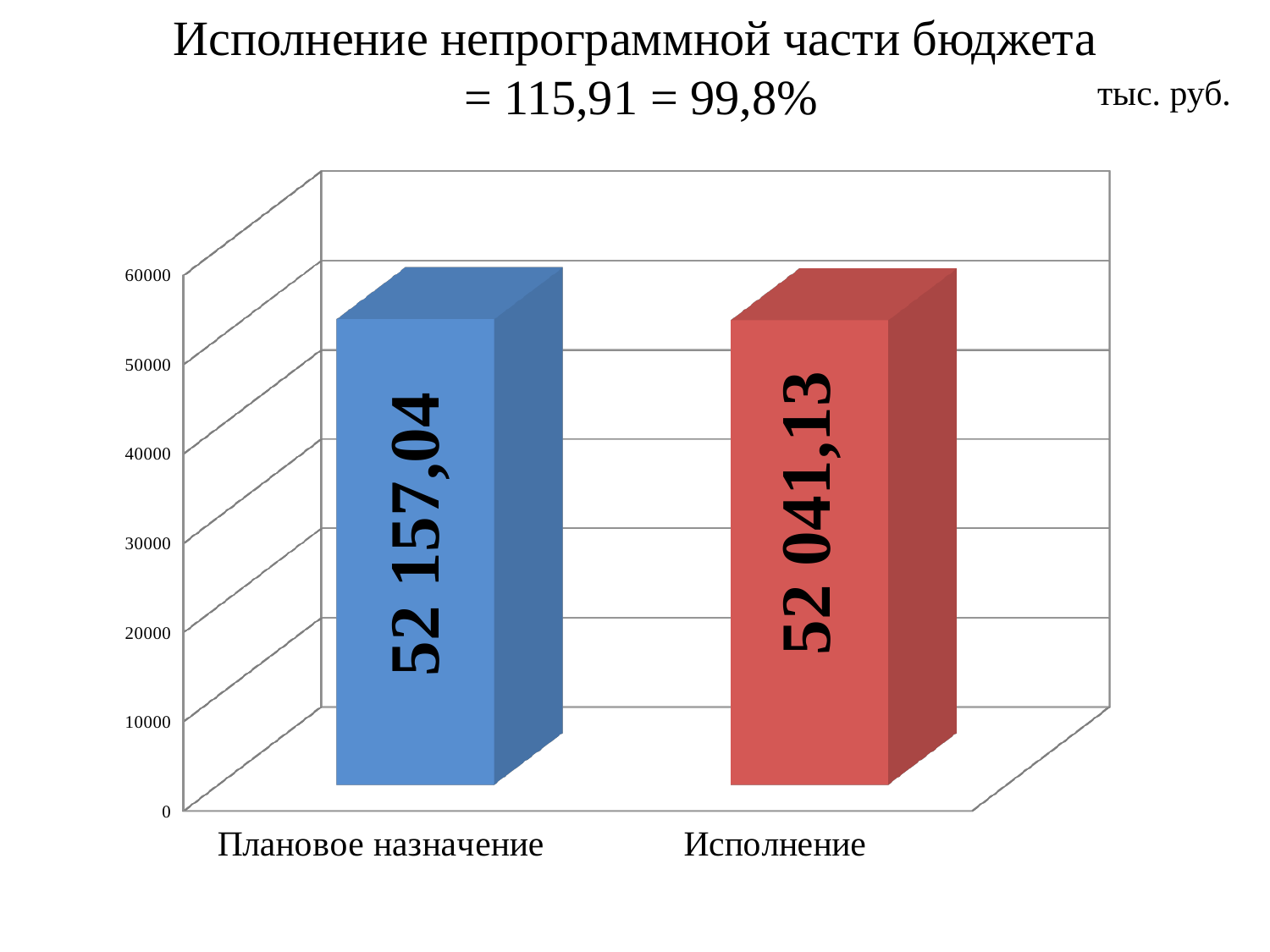

Исполнение непрограммной части бюджета
 = 115,91 = 99,8%
тыс. руб.

[unsupported chart]